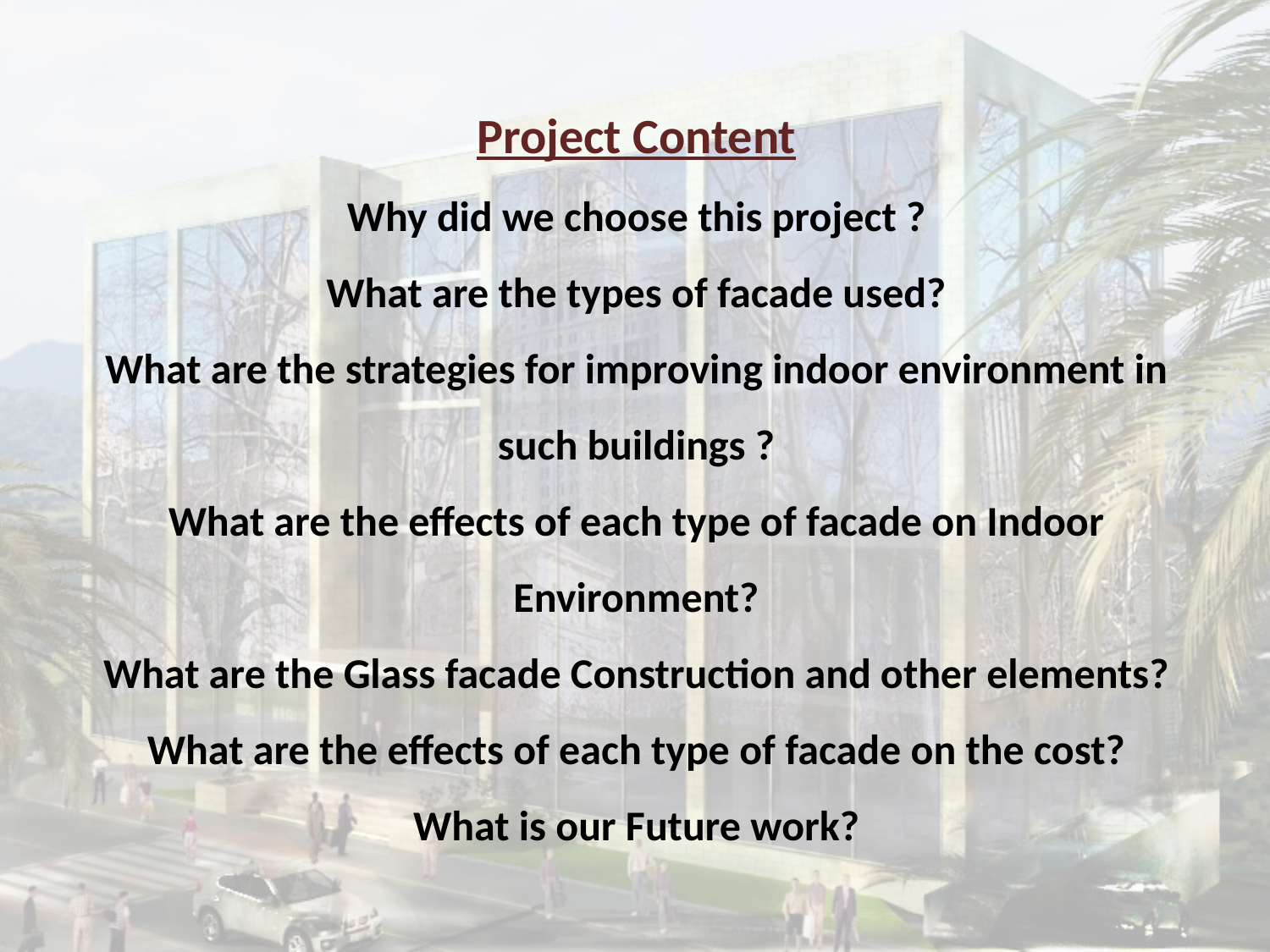

# Project Content Why did we choose this project ? What are the types of facade used? What are the strategies for improving indoor environment in such buildings ? What are the effects of each type of facade on Indoor Environment? What are the Glass facade Construction and other elements? What are the effects of each type of facade on the cost? What is our Future work?